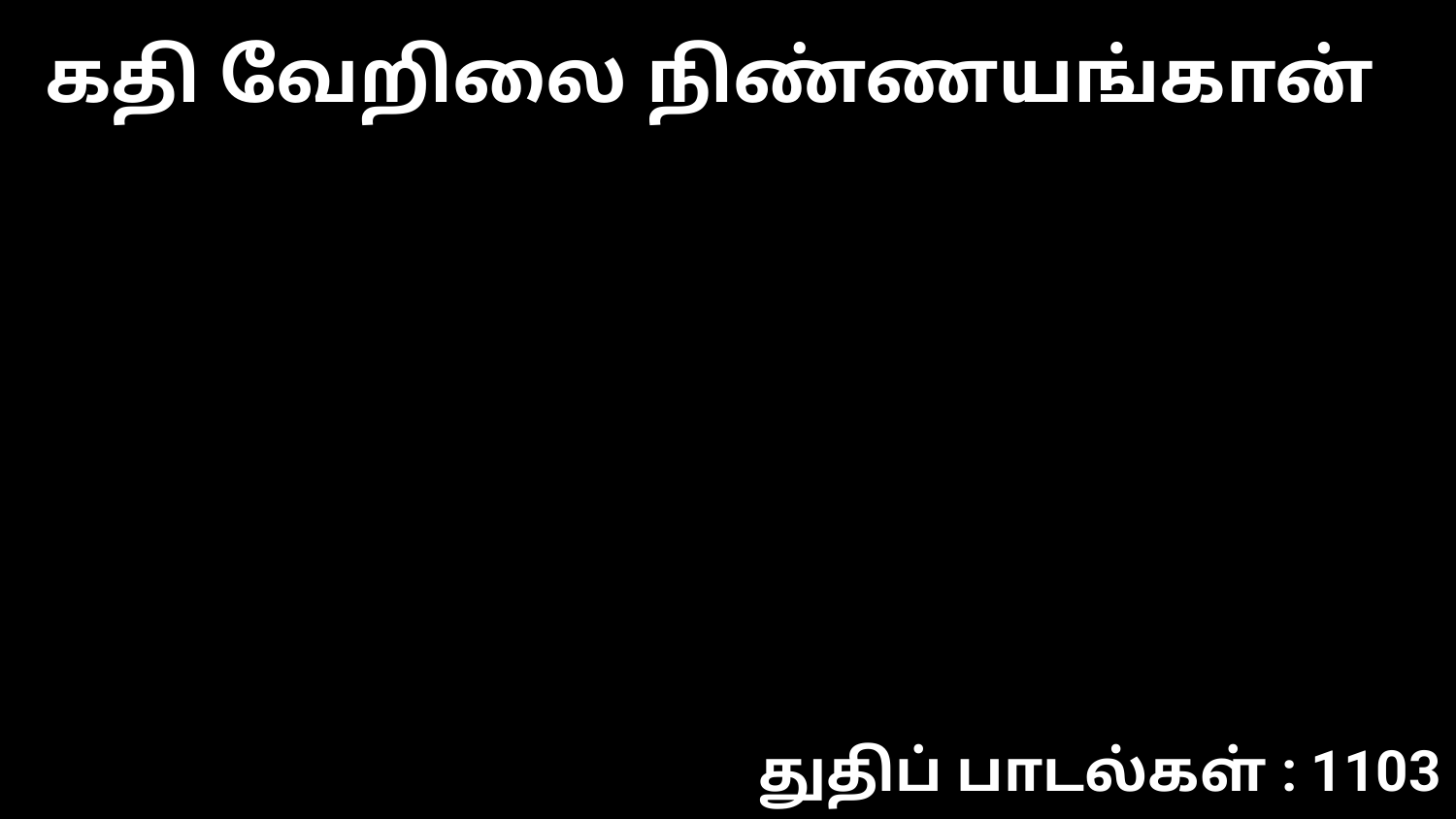

கதி வேறிலை நிண்ணயங்கான்
துதிப் பாடல்கள் : 1103